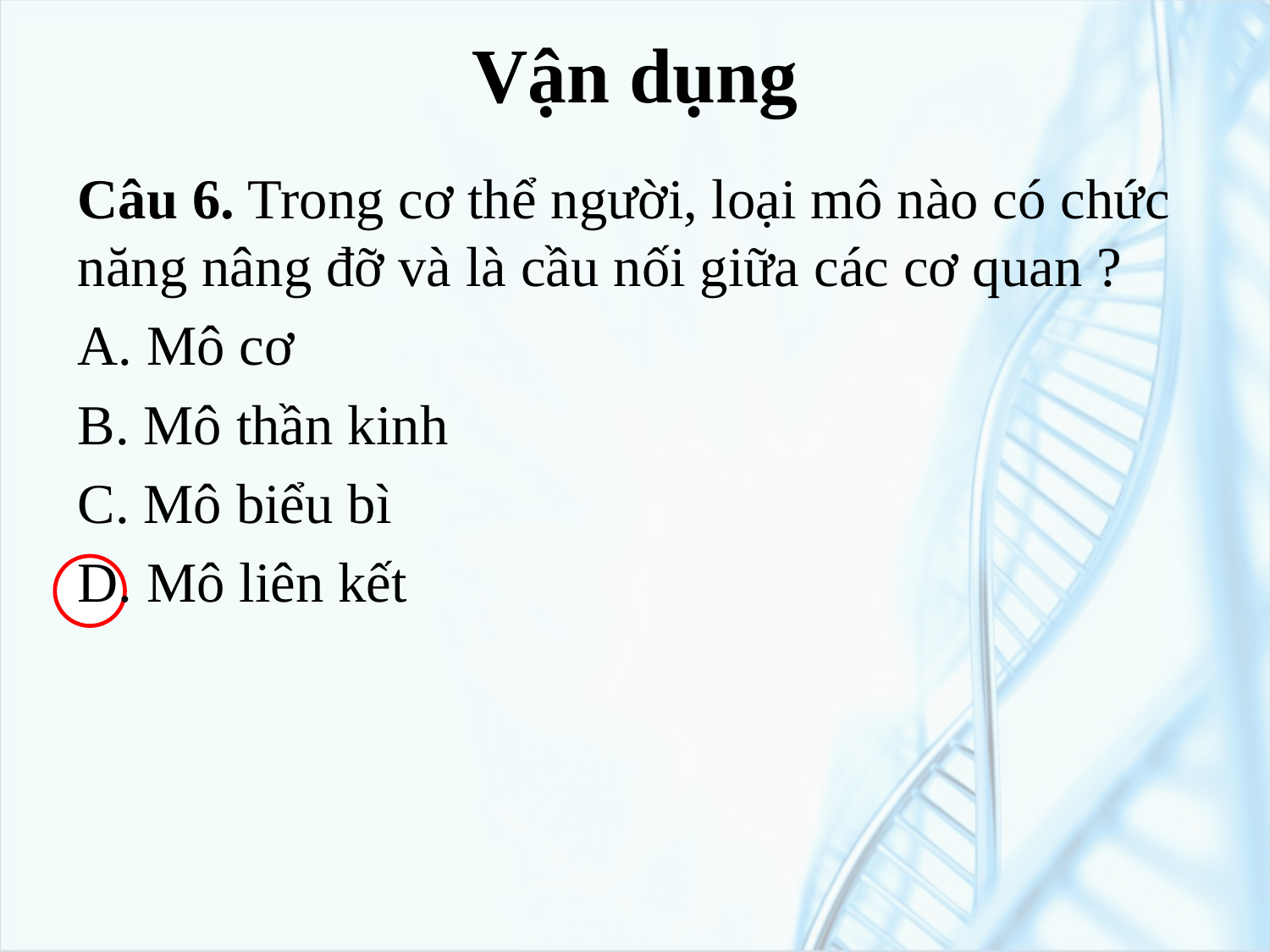

# Vận dụng
Câu 6. Trong cơ thể người, loại mô nào có chức năng nâng đỡ và là cầu nối giữa các cơ quan ?
A. Mô cơ
B. Mô thần kinh
C. Mô biểu bì
D. Mô liên kết